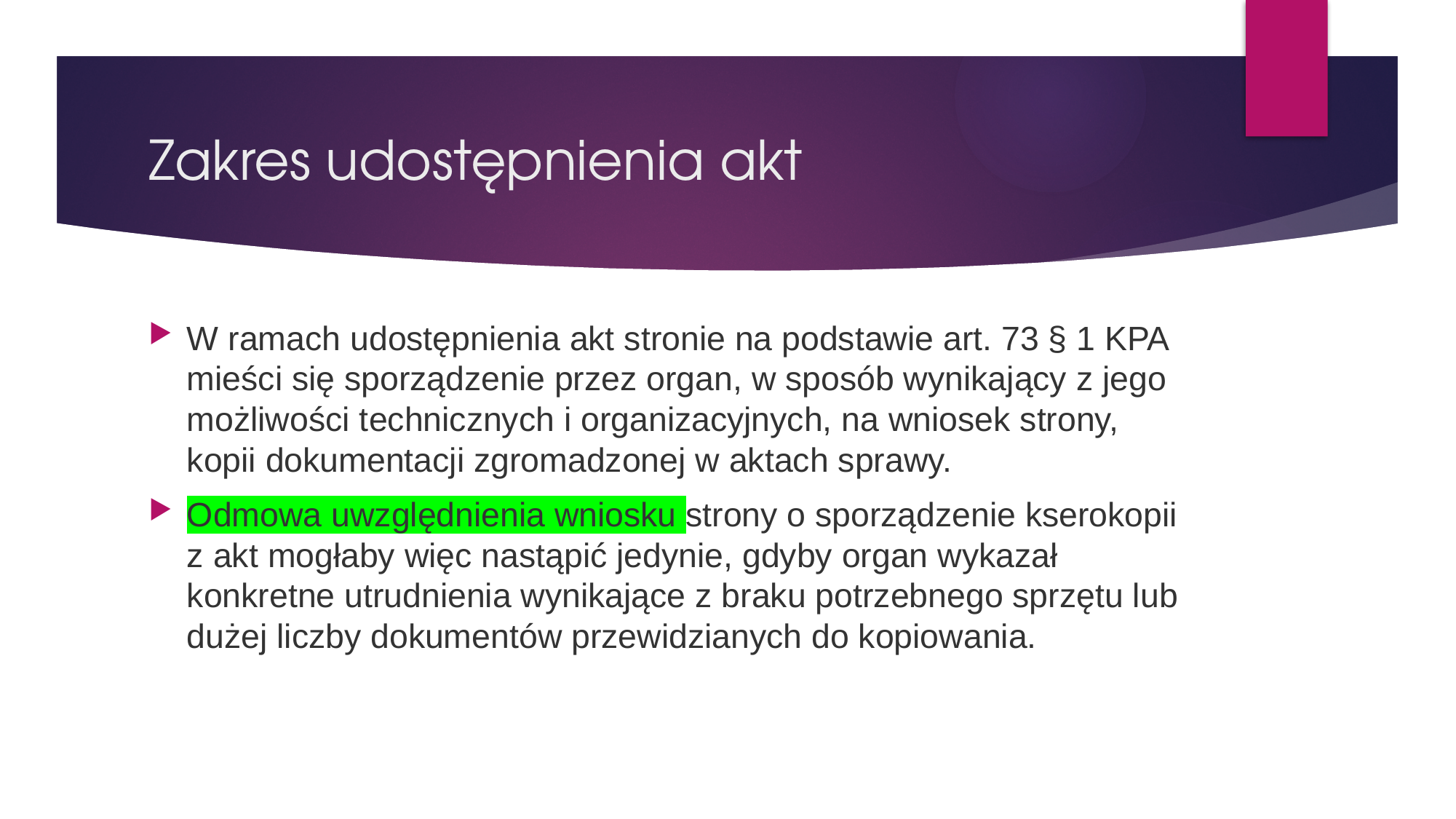

# Zakres udostępnienia akt
W ramach udostępnienia akt stronie na podstawie art. 73 § 1 KPA mieści się sporządzenie przez organ, w sposób wynikający z jego możliwości technicznych i organizacyjnych, na wniosek strony, kopii dokumentacji zgromadzonej w aktach sprawy.
Odmowa uwzględnienia wniosku strony o sporządzenie kserokopii z akt mogłaby więc nastąpić jedynie, gdyby organ wykazał konkretne utrudnienia wynikające z braku potrzebnego sprzętu lub dużej liczby dokumentów przewidzianych do kopiowania.